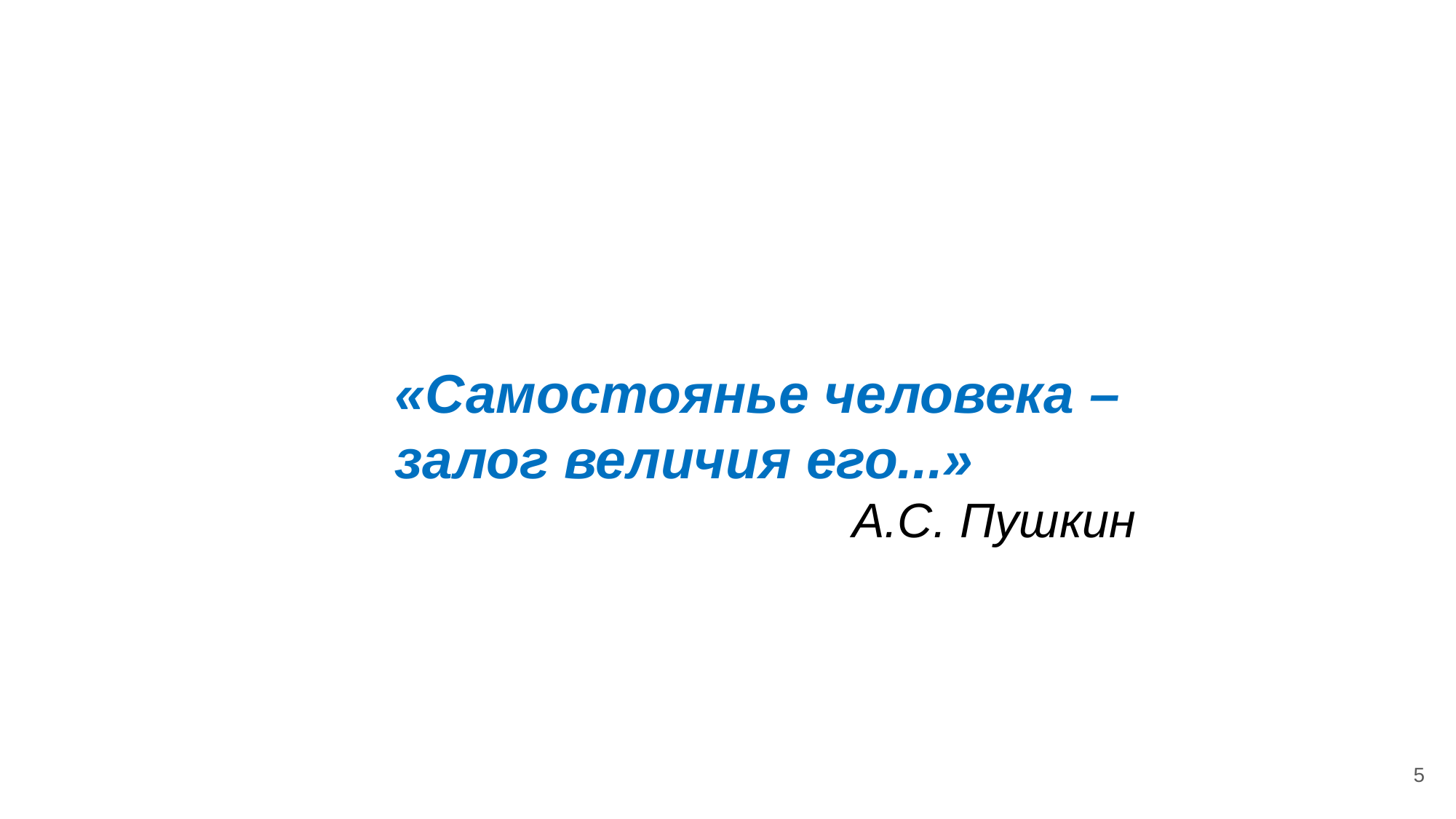

«Самостоянье человека –
залог величия его...»
А.С. Пушкин
5